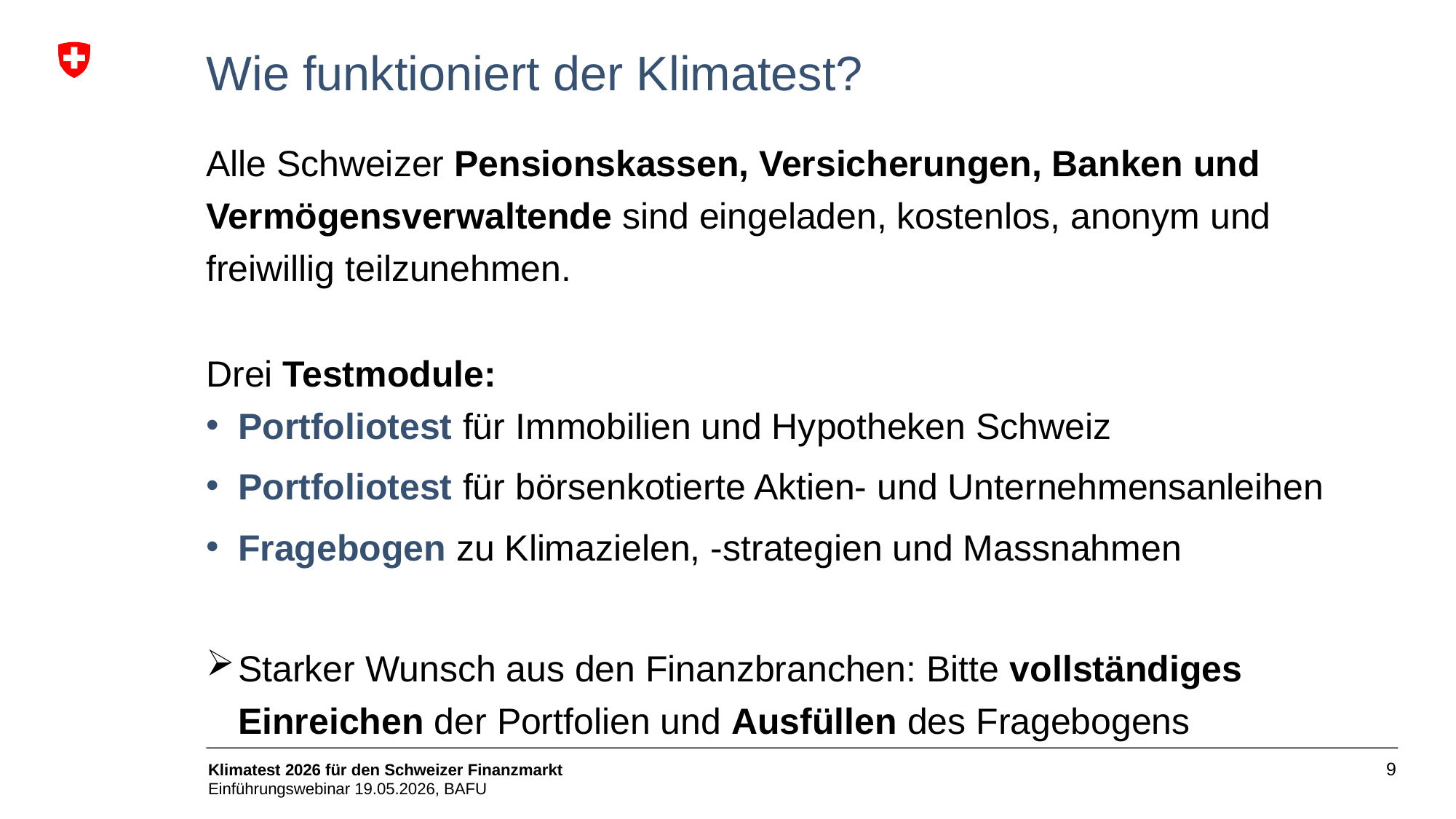

Wie funktioniert der Klimatest?
Alle Schweizer Pensionskassen, Versicherungen, Banken und Vermögensverwaltende sind eingeladen, kostenlos, anonym und freiwillig teilzunehmen.

Drei Testmodule:
Portfoliotest für Immobilien und Hypotheken Schweiz
Portfoliotest für börsenkotierte Aktien- und Unternehmensanleihen
Fragebogen zu Klimazielen, -strategien und Massnahmen

Starker Wunsch aus den Finanzbranchen: Bitte vollständiges Einreichen der Portfolien und Ausfüllen des Fragebogens

9